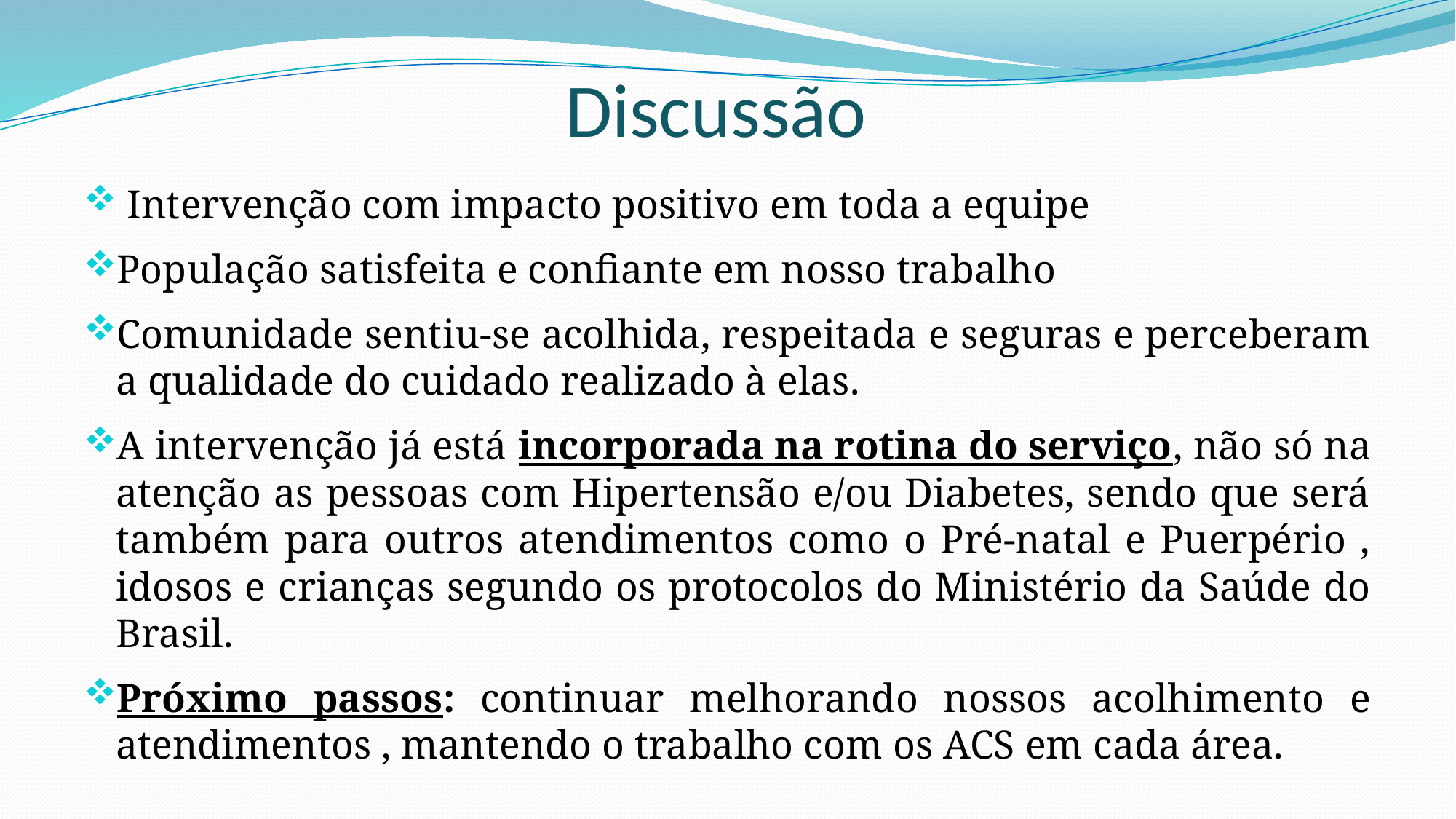

# Discussão
 Intervenção com impacto positivo em toda a equipe
População satisfeita e confiante em nosso trabalho
Comunidade sentiu-se acolhida, respeitada e seguras e perceberam a qualidade do cuidado realizado à elas.
A intervenção já está incorporada na rotina do serviço, não só na atenção as pessoas com Hipertensão e/ou Diabetes, sendo que será também para outros atendimentos como o Pré-natal e Puerpério , idosos e crianças segundo os protocolos do Ministério da Saúde do Brasil.
Próximo passos: continuar melhorando nossos acolhimento e atendimentos , mantendo o trabalho com os ACS em cada área.